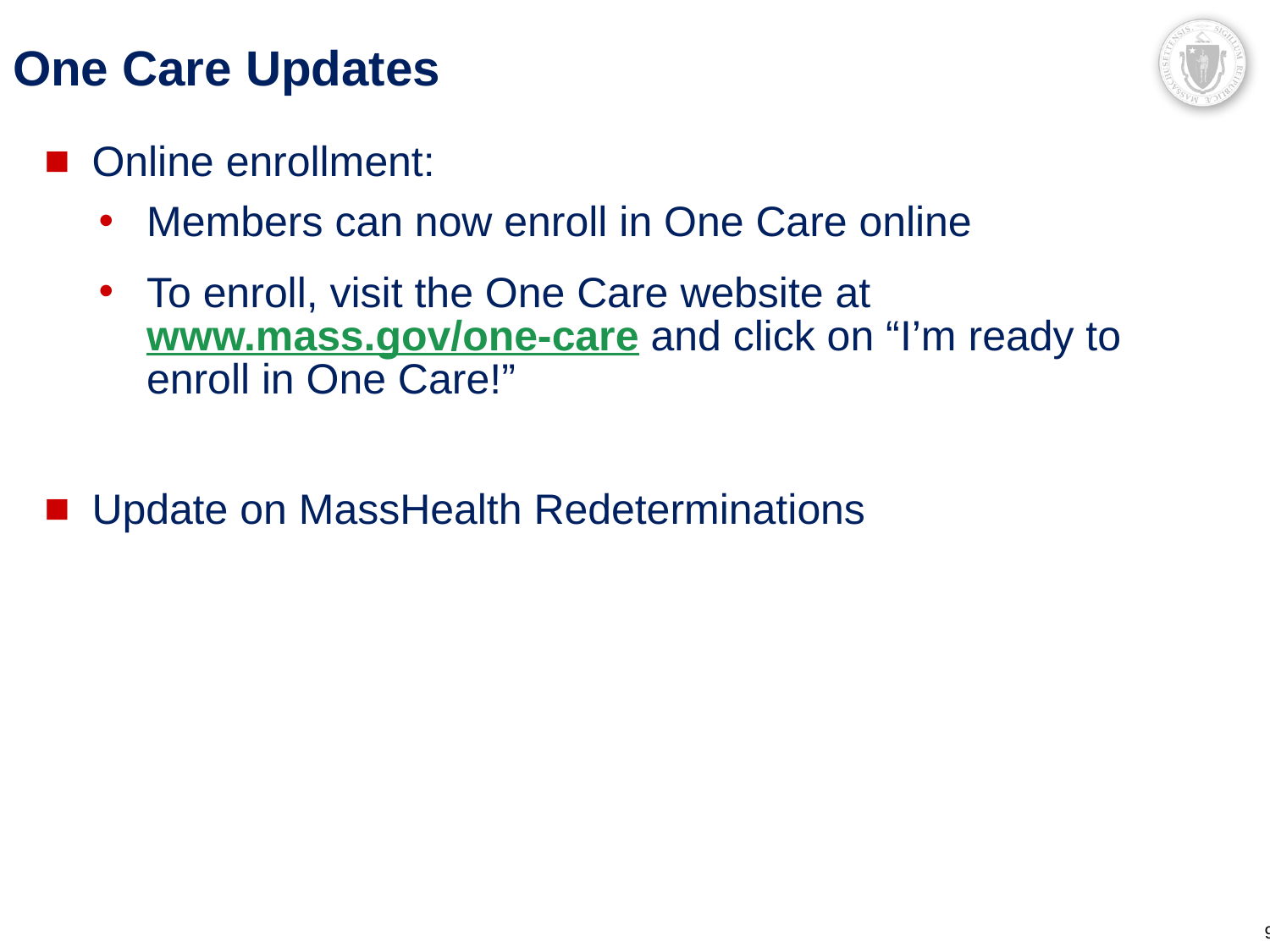

One Care Updates
Online enrollment:
Members can now enroll in One Care online
To enroll, visit the One Care website at  www.mass.gov/one-care and click on “I’m ready to enroll in One Care!”

Update on MassHealth Redeterminations